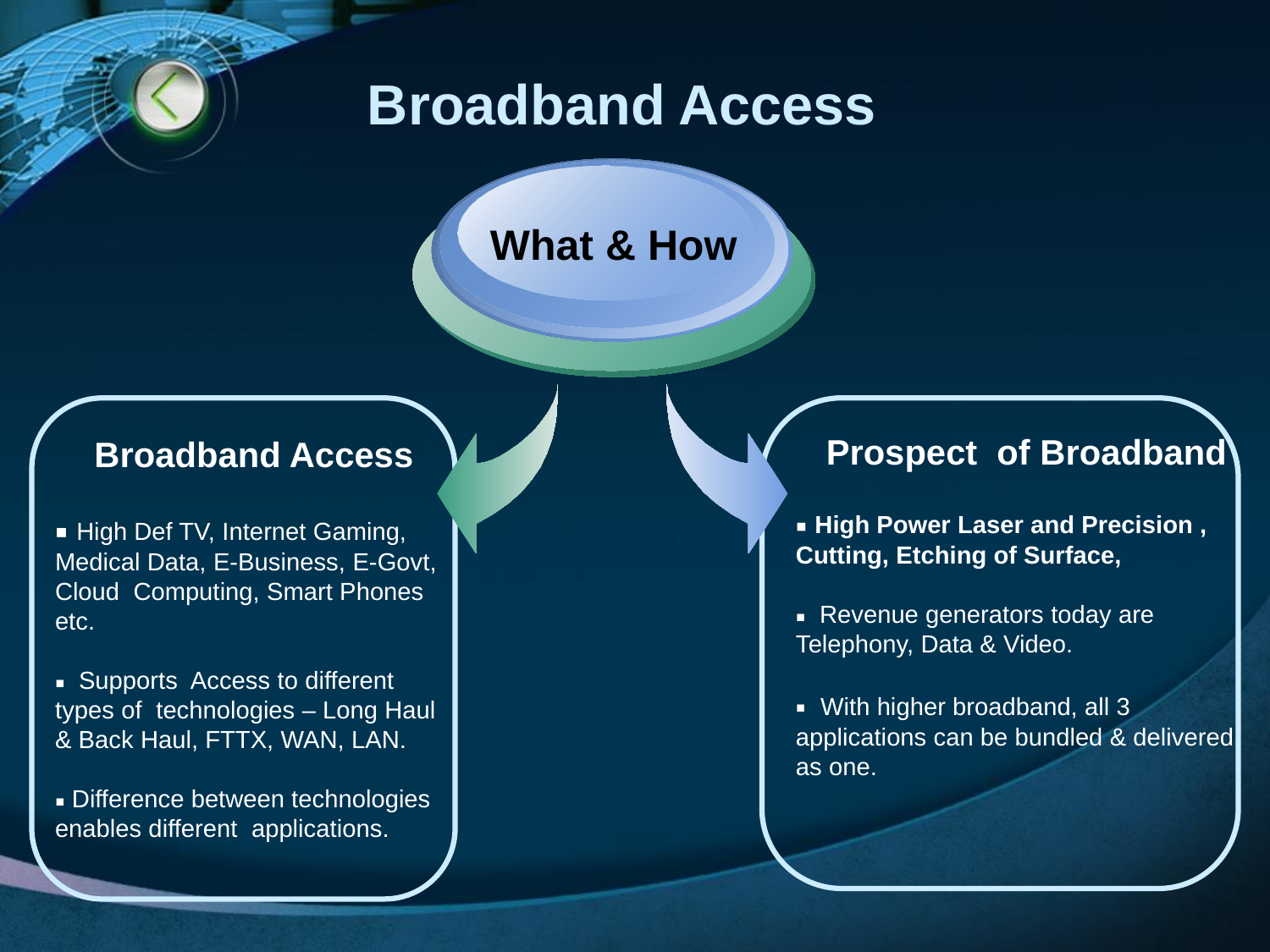

# Broadband Access

What & How

Prospect  of Broadband

 High Power Laser and Precision , Cutting, Etching of Surface,

  Revenue generators today are Telephony, Data & Video.

  With higher broadband, all 3 applications can be bundled & delivered as one.

Broadband Access

 High Def TV, Internet Gaming, Medical Data, E-Business, E-Govt, Cloud  Computing, Smart Phones etc.

  Supports  Access to different types of  technologies – Long Haul & Back Haul, FTTX, WAN, LAN.

 Difference between technologies enables different  applications.